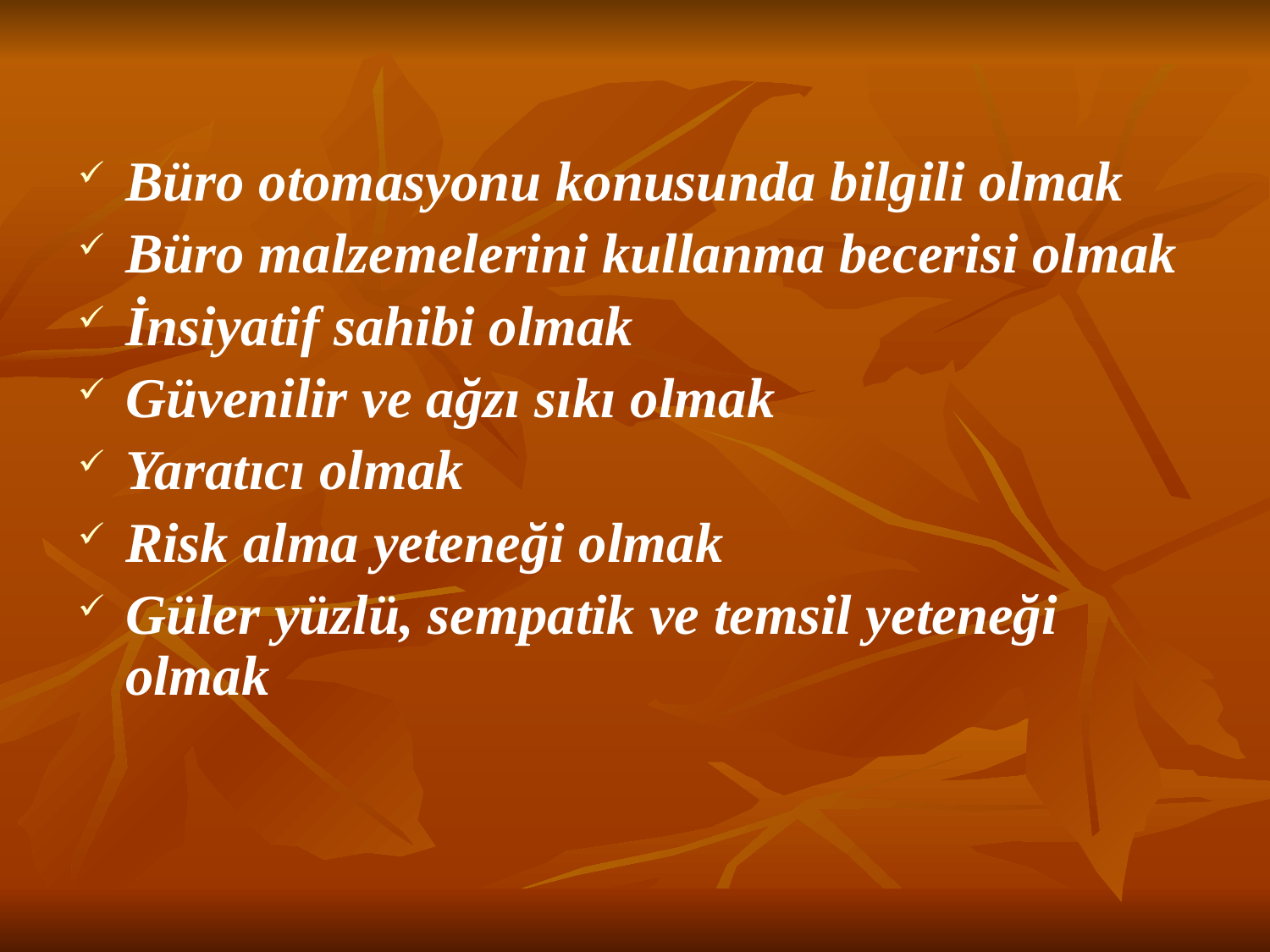

Büro otomasyonu konusunda bilgili olmak
Büro malzemelerini kullanma becerisi olmak
İnsiyatif sahibi olmak
Güvenilir ve ağzı sıkı olmak
Yaratıcı olmak
Risk alma yeteneği olmak
Güler yüzlü, sempatik ve temsil yeteneği olmak